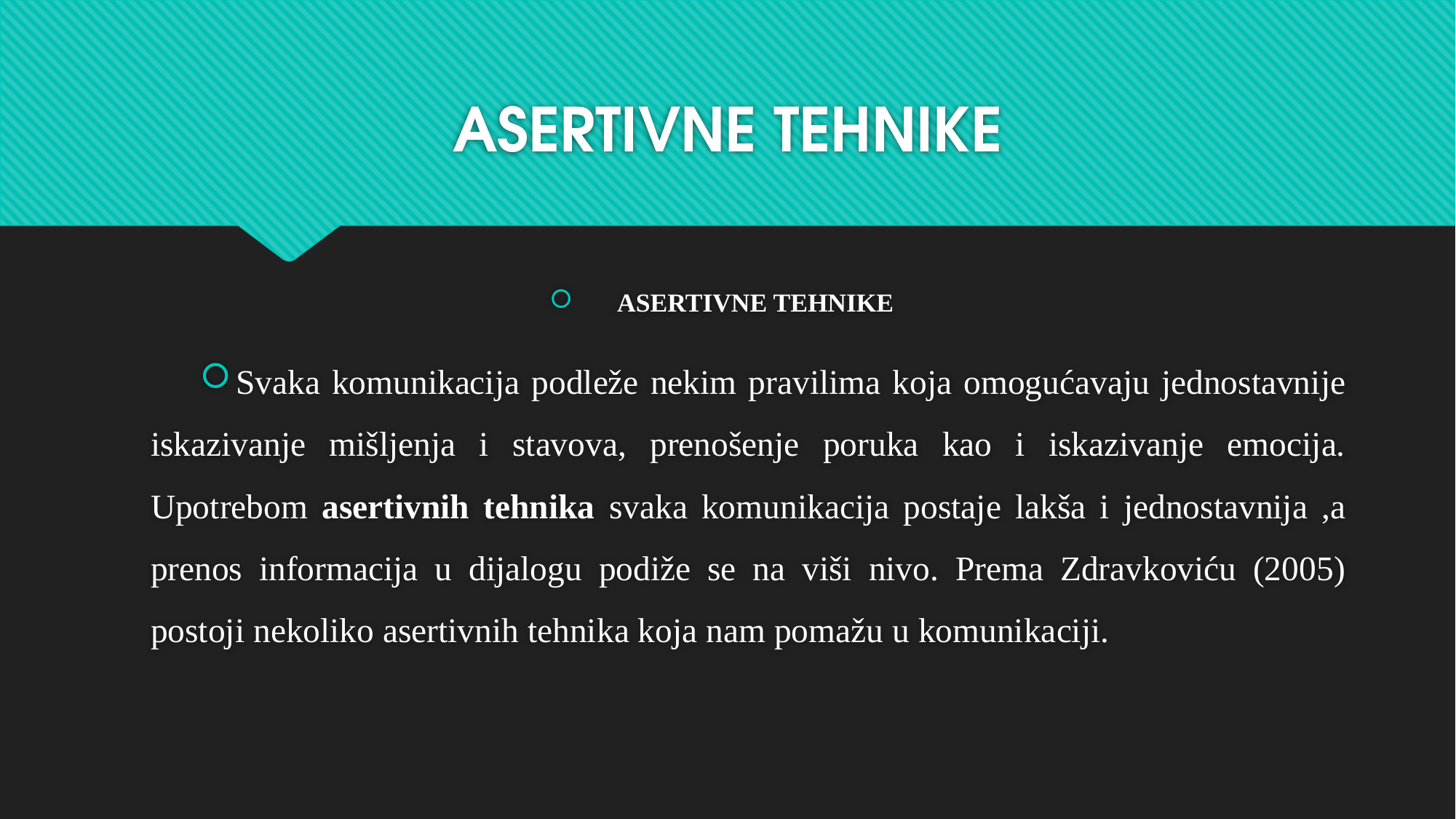

# ASERTIVNE TEHNIKE
ASERTIVNE TEHNIKE
Svaka komunikacija podleže nekim pravilima koja omogućavaju jednostavnije iskazivanje mišljenja i stavova, prenošenje poruka kao i iskazivanje emocija. Upotrebom asertivnih tehnika svaka komunikacija postaje lakša i jednostavnija ,a prenos informacija u dijalogu podiže se na viši nivo. Prema Zdravkoviću (2005) postoji nekoliko asertivnih tehnika koja nam pomažu u komunikaciji.